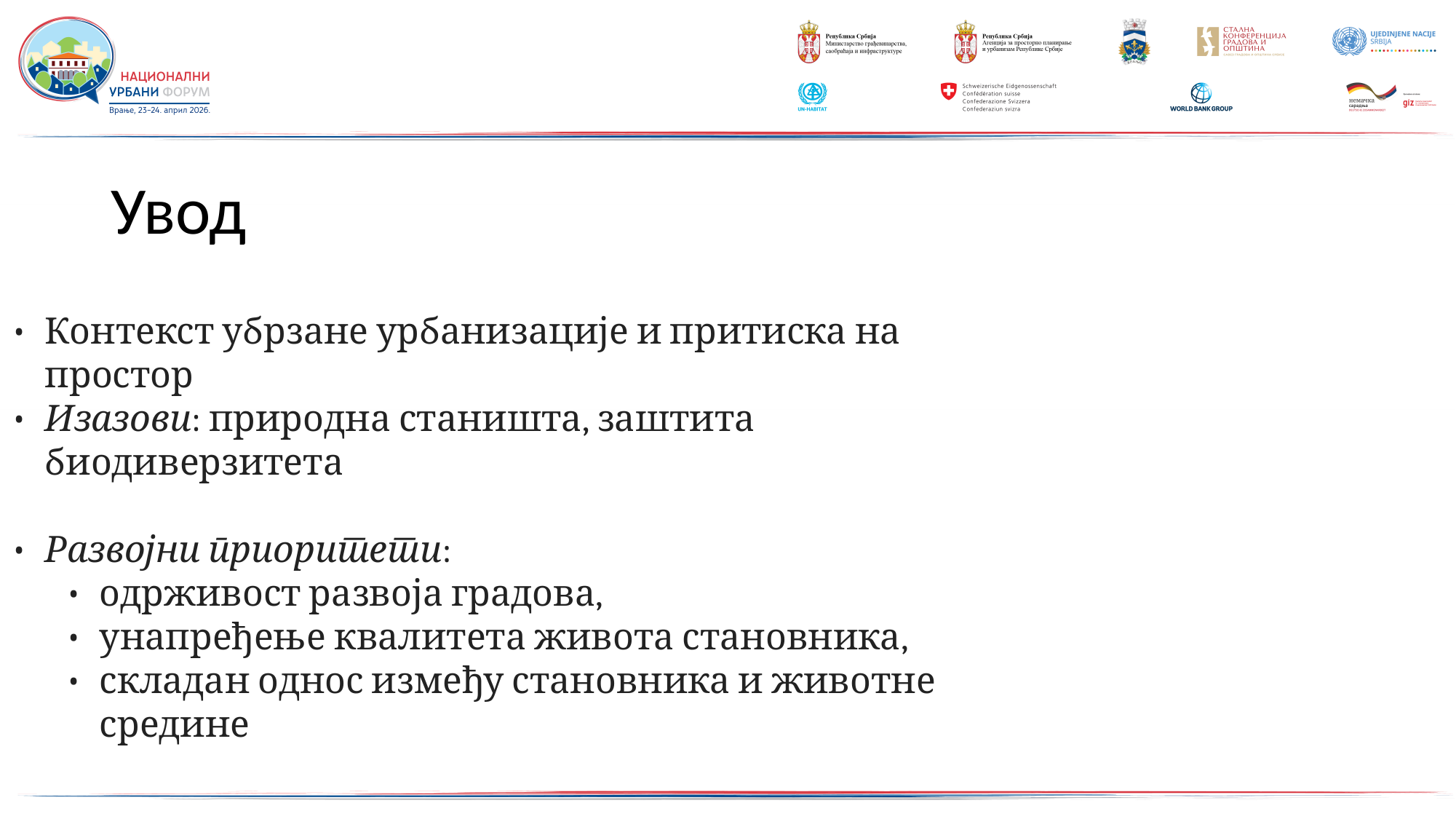

# Увод
Контекст убрзане урбанизације и притиска на простор
Изазови: природна станишта, заштита биодиверзитета

Развојни приоритети:
одрживост развоја градова,
унапређење квалитета живота становника,
складан однос између становника и животне средине